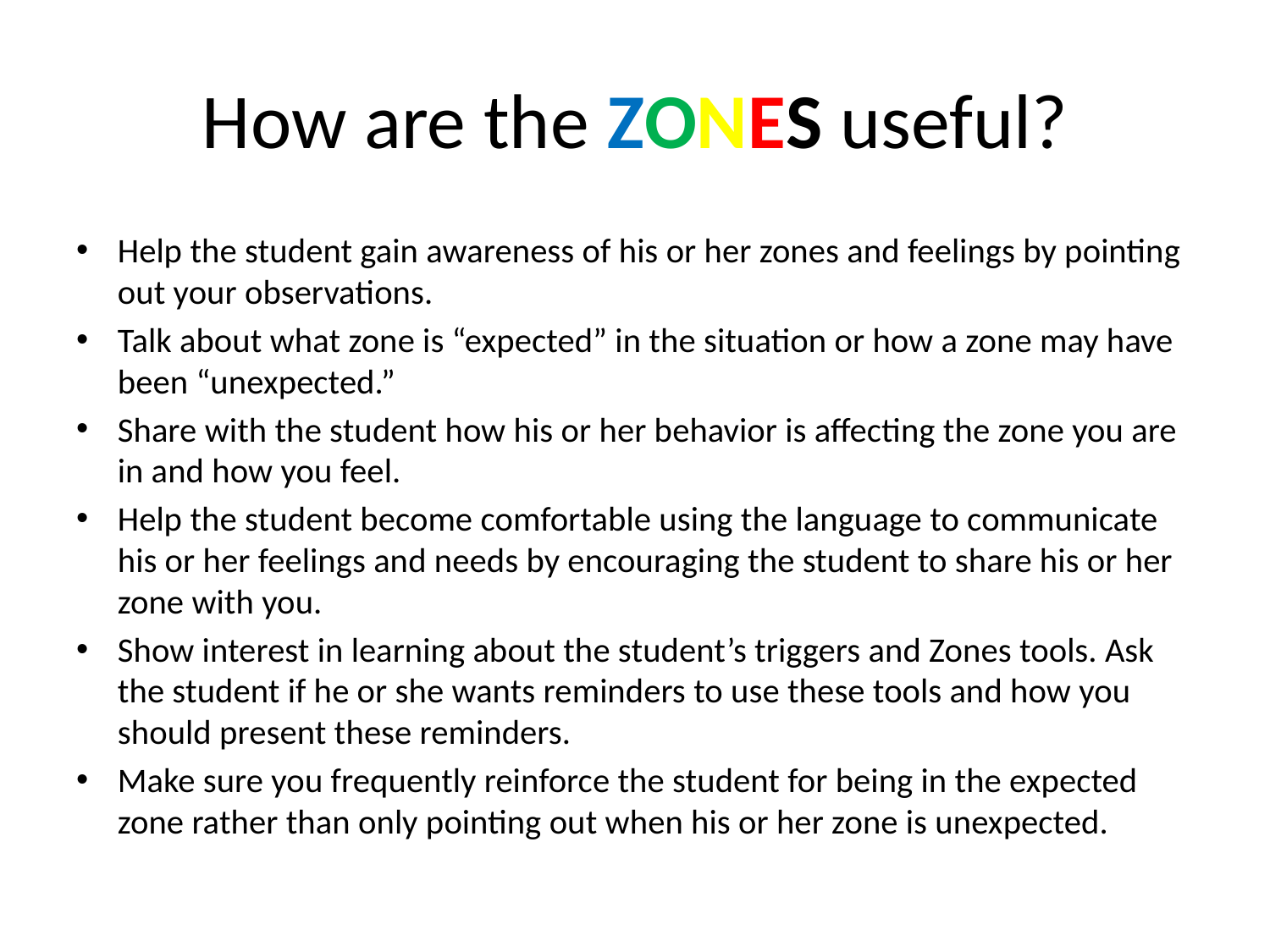

# How are the ZONES useful?
Help the student gain awareness of his or her zones and feelings by pointing out your observations.
Talk about what zone is “expected” in the situation or how a zone may have been “unexpected.”
Share with the student how his or her behavior is affecting the zone you are in and how you feel.
Help the student become comfortable using the language to communicate his or her feelings and needs by encouraging the student to share his or her zone with you.
Show interest in learning about the student’s triggers and Zones tools. Ask the student if he or she wants reminders to use these tools and how you should present these reminders.
Make sure you frequently reinforce the student for being in the expected zone rather than only pointing out when his or her zone is unexpected.